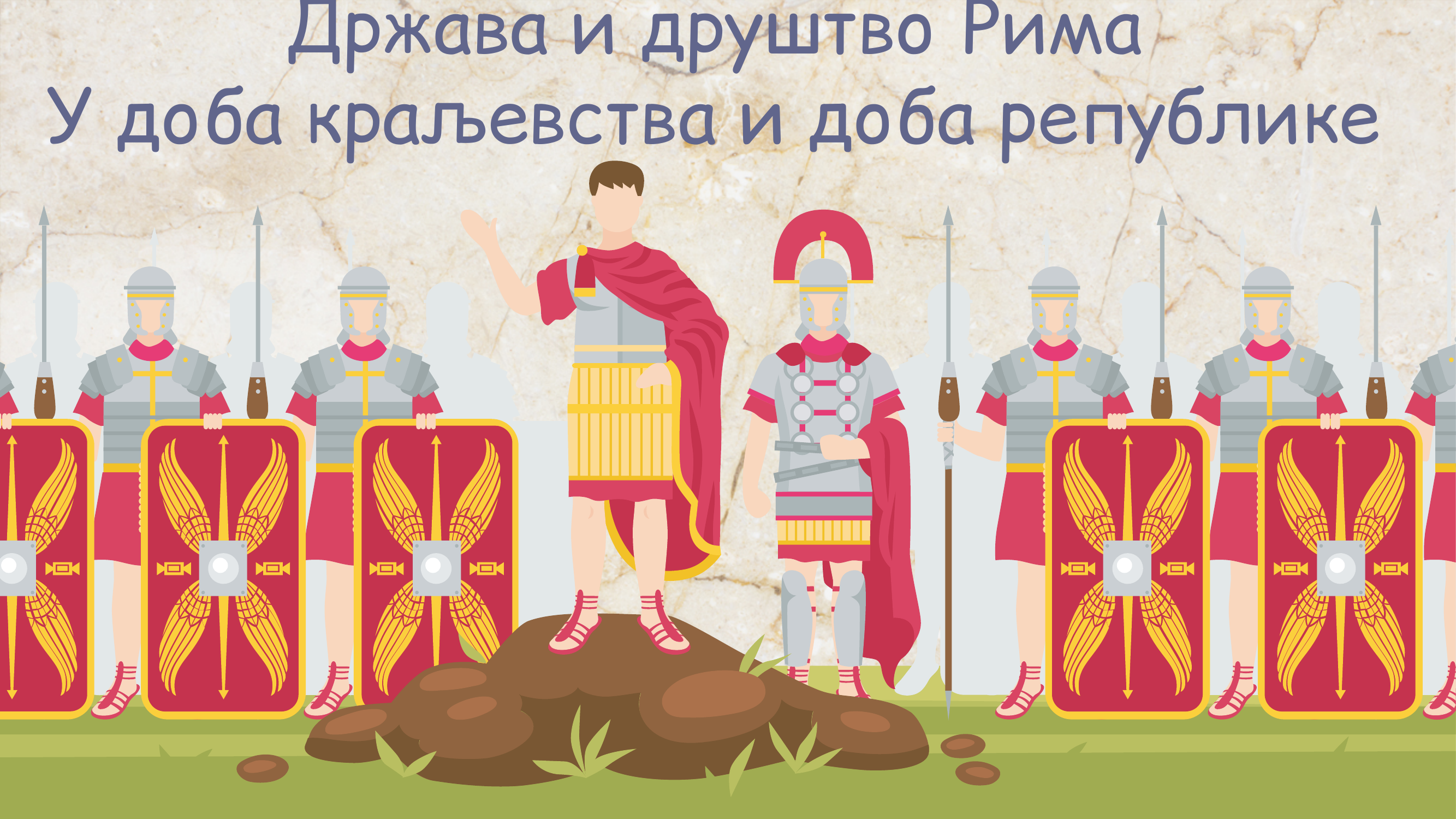

Држава и друштво Рима
У доба краљевства и доба републике